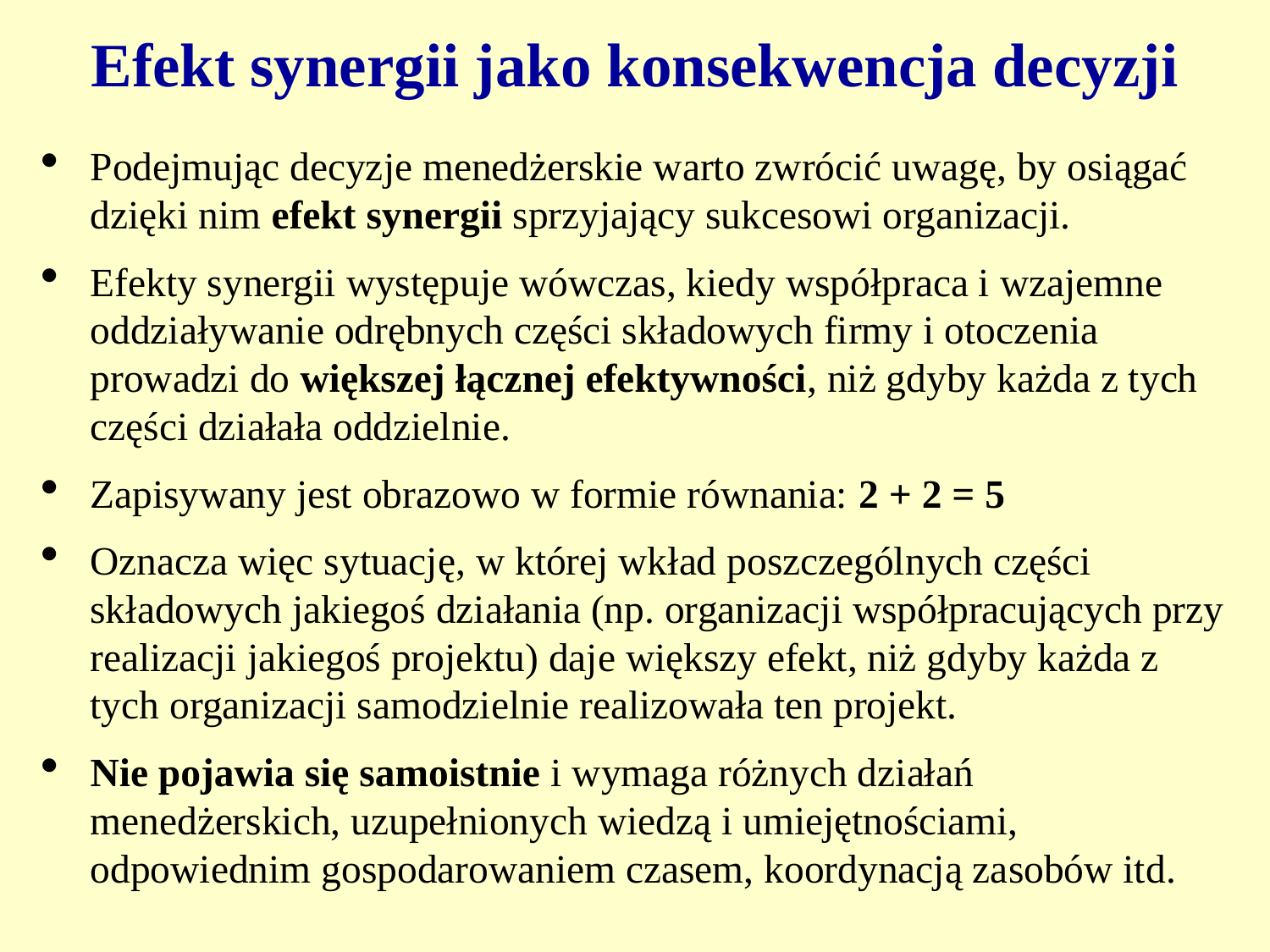

# Efekt synergii jako konsekwencja decyzji
Podejmując decyzje menedżerskie warto zwrócić uwagę, by osiągać dzięki nim efekt synergii sprzyjający sukcesowi organizacji.
Efekty synergii występuje wówczas, kiedy współpraca i wzajemne oddziaływanie odrębnych części składowych firmy i otoczenia prowadzi do większej łącznej efektywności, niż gdyby każda z tych części działała oddzielnie.
Zapisywany jest obrazowo w formie równania: 2 + 2 = 5
Oznacza więc sytuację, w której wkład poszczególnych części składowych jakiegoś działania (np. organizacji współpracujących przy realizacji jakiegoś projektu) daje większy efekt, niż gdyby każda z tych organizacji samodzielnie realizowała ten projekt.
Nie pojawia się samoistnie i wymaga różnych działań menedżerskich, uzupełnionych wiedzą i umiejętnościami, odpowiednim gospodarowaniem czasem, koordynacją zasobów itd.